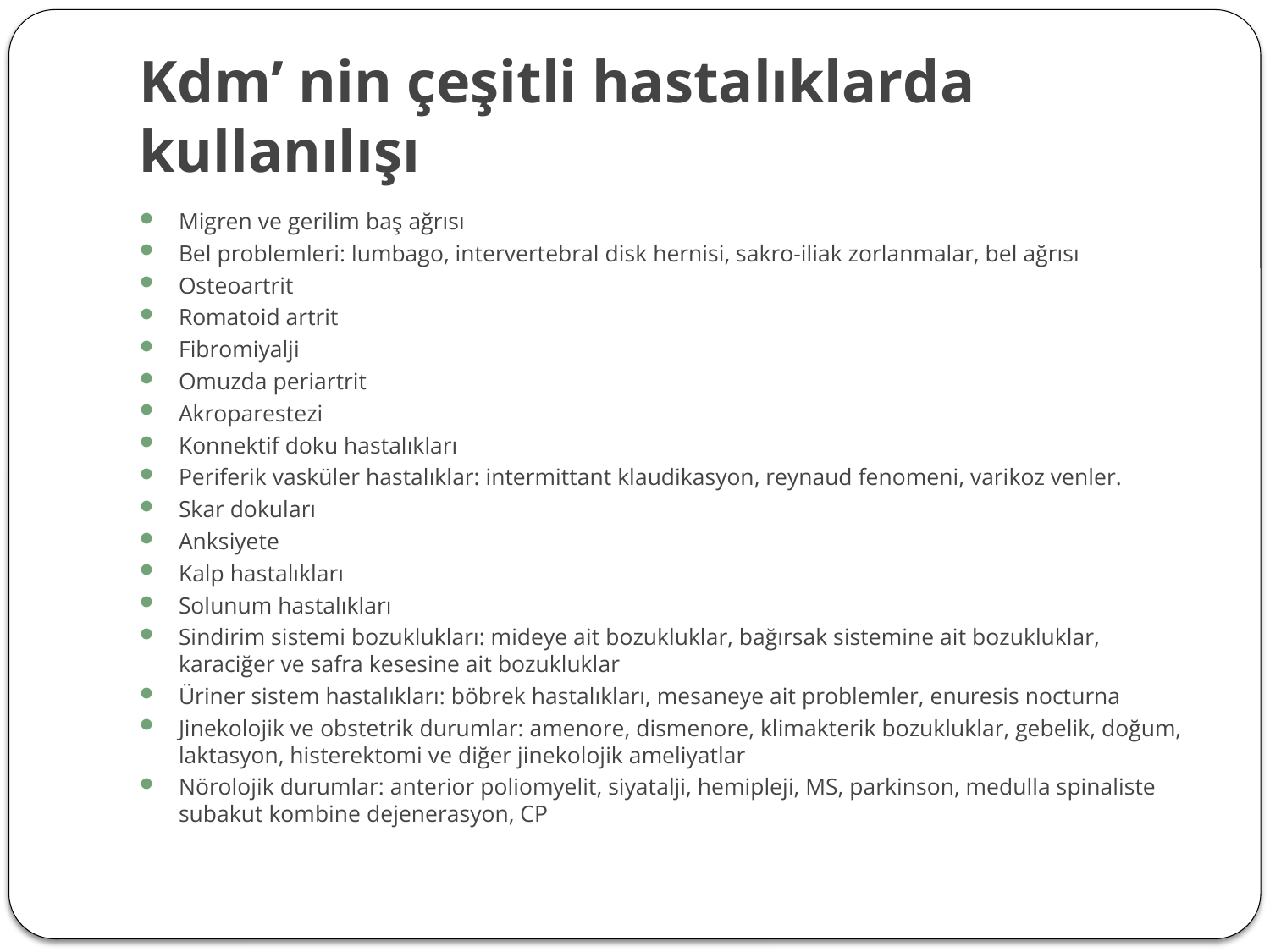

# Kdm’ nin çeşitli hastalıklarda kullanılışı
Migren ve gerilim baş ağrısı
Bel problemleri: lumbago, intervertebral disk hernisi, sakro-iliak zorlanmalar, bel ağrısı
Osteoartrit
Romatoid artrit
Fibromiyalji
Omuzda periartrit
Akroparestezi
Konnektif doku hastalıkları
Periferik vasküler hastalıklar: intermittant klaudikasyon, reynaud fenomeni, varikoz venler.
Skar dokuları
Anksiyete
Kalp hastalıkları
Solunum hastalıkları
Sindirim sistemi bozuklukları: mideye ait bozukluklar, bağırsak sistemine ait bozukluklar, karaciğer ve safra kesesine ait bozukluklar
Üriner sistem hastalıkları: böbrek hastalıkları, mesaneye ait problemler, enuresis nocturna
Jinekolojik ve obstetrik durumlar: amenore, dismenore, klimakterik bozukluklar, gebelik, doğum, laktasyon, histerektomi ve diğer jinekolojik ameliyatlar
Nörolojik durumlar: anterior poliomyelit, siyatalji, hemipleji, MS, parkinson, medulla spinaliste subakut kombine dejenerasyon, CP